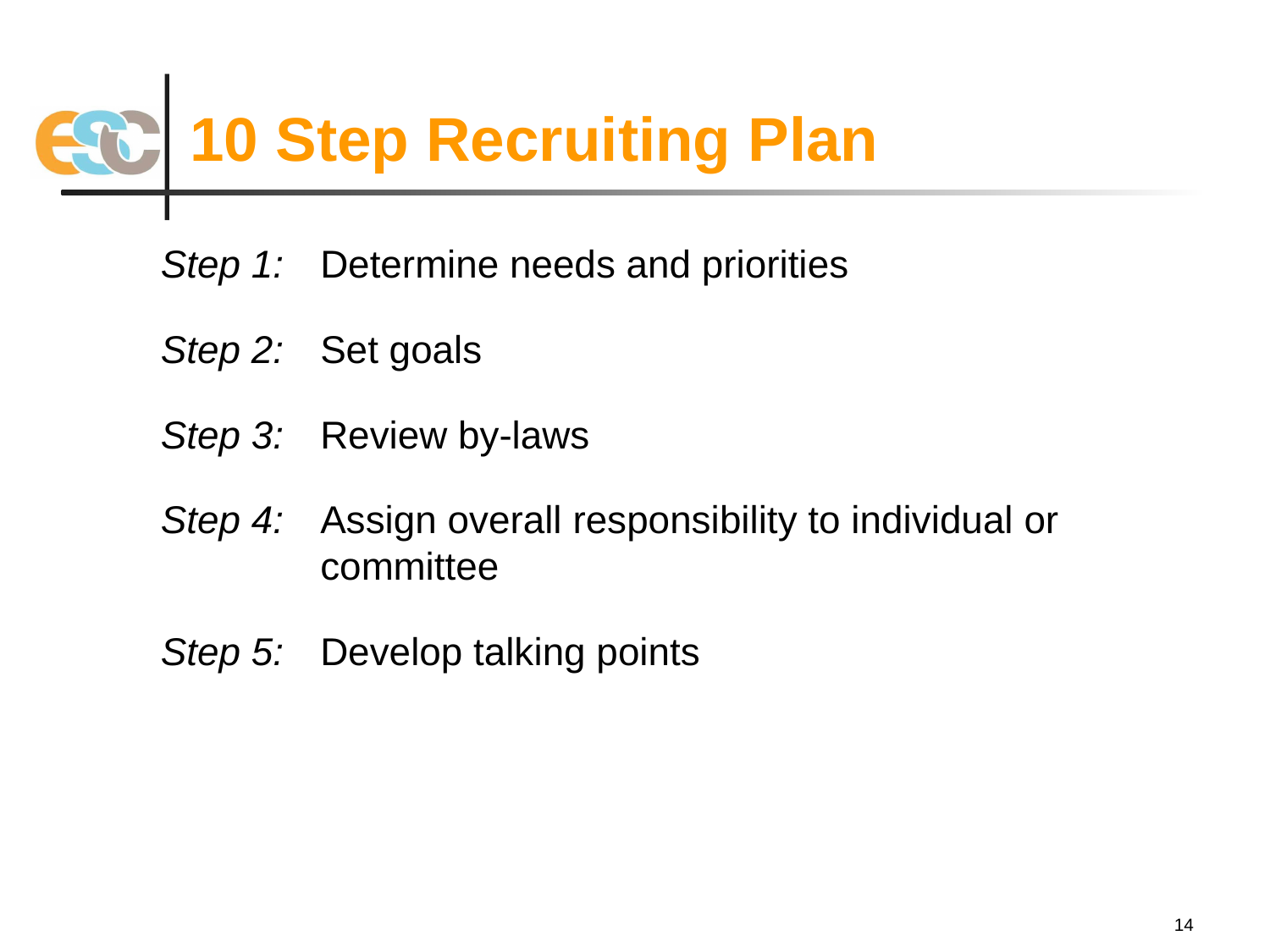

# 10 Step Recruiting Plan
Step 1: 	Determine needs and priorities
Step 2: 	Set goals
Step 3: 	Review by-laws
Step 4: 	Assign overall responsibility to individual or committee
Step 5: 	Develop talking points

14